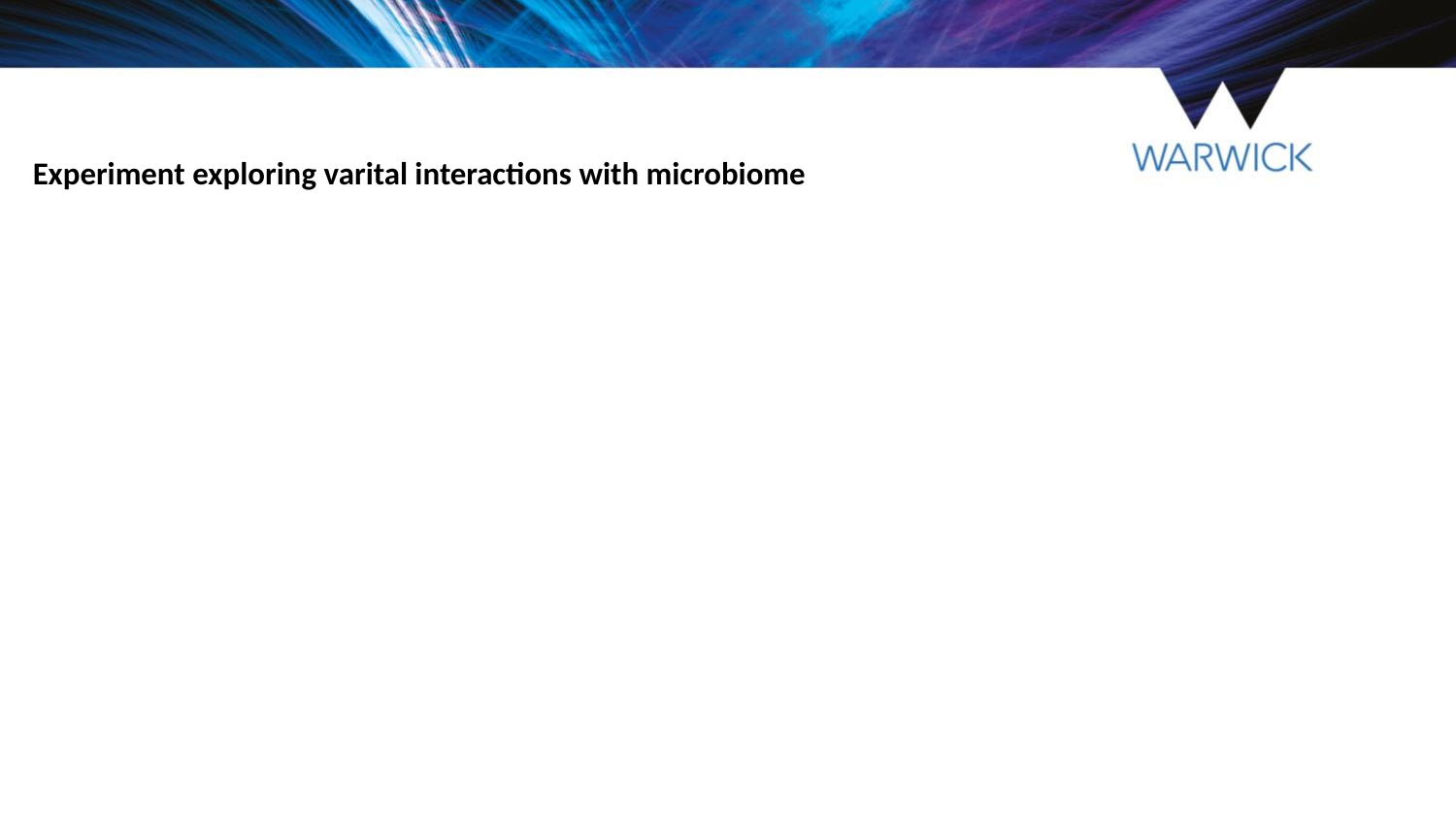

# Experiment exploring varital interactions with microbiome